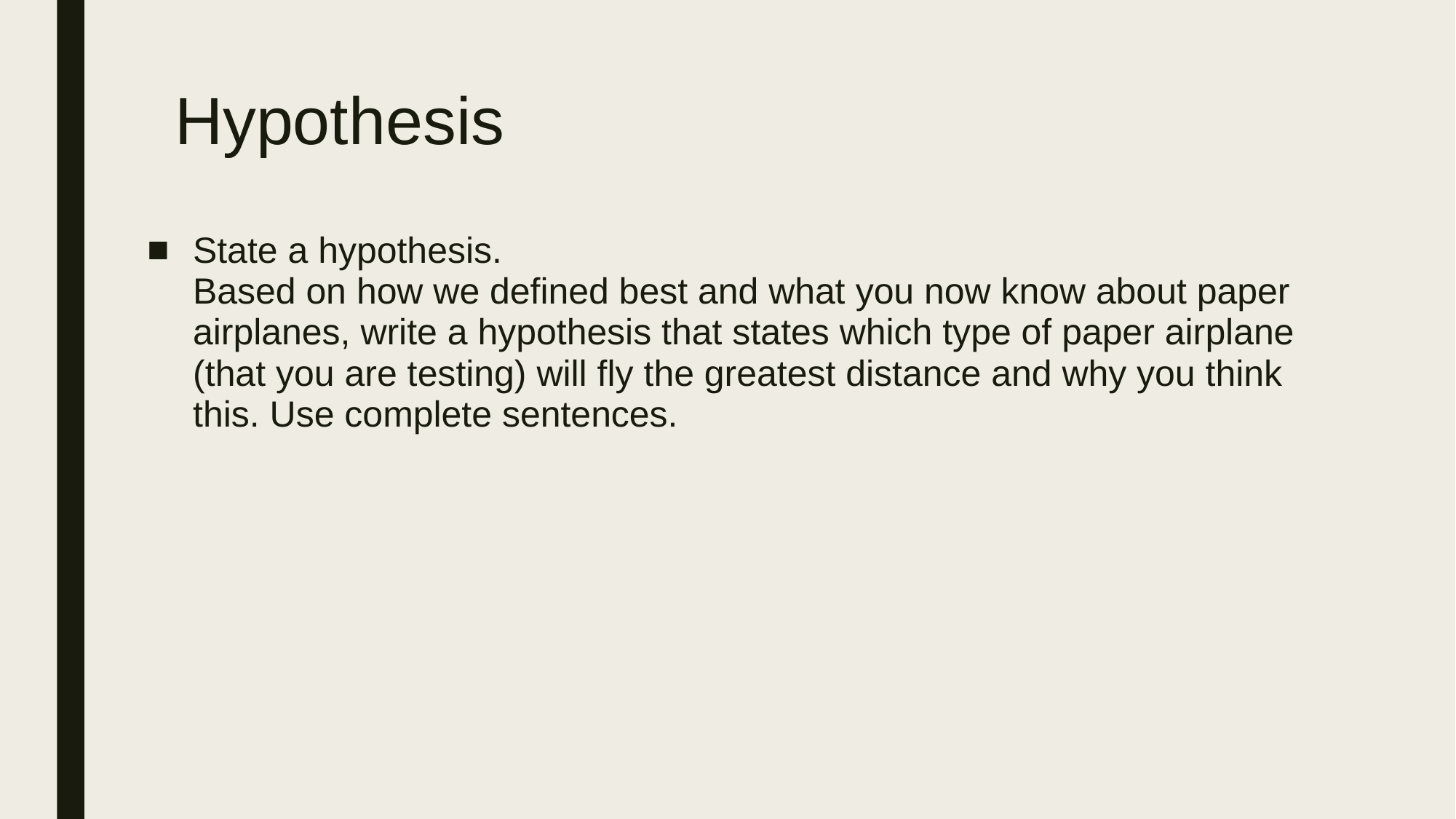

# Hypothesis
State a hypothesis.
Based on how we defined best and what you now know about paper airplanes, write a hypothesis that states which type of paper airplane (that you are testing) will fly the greatest distance and why you think this. Use complete sentences.